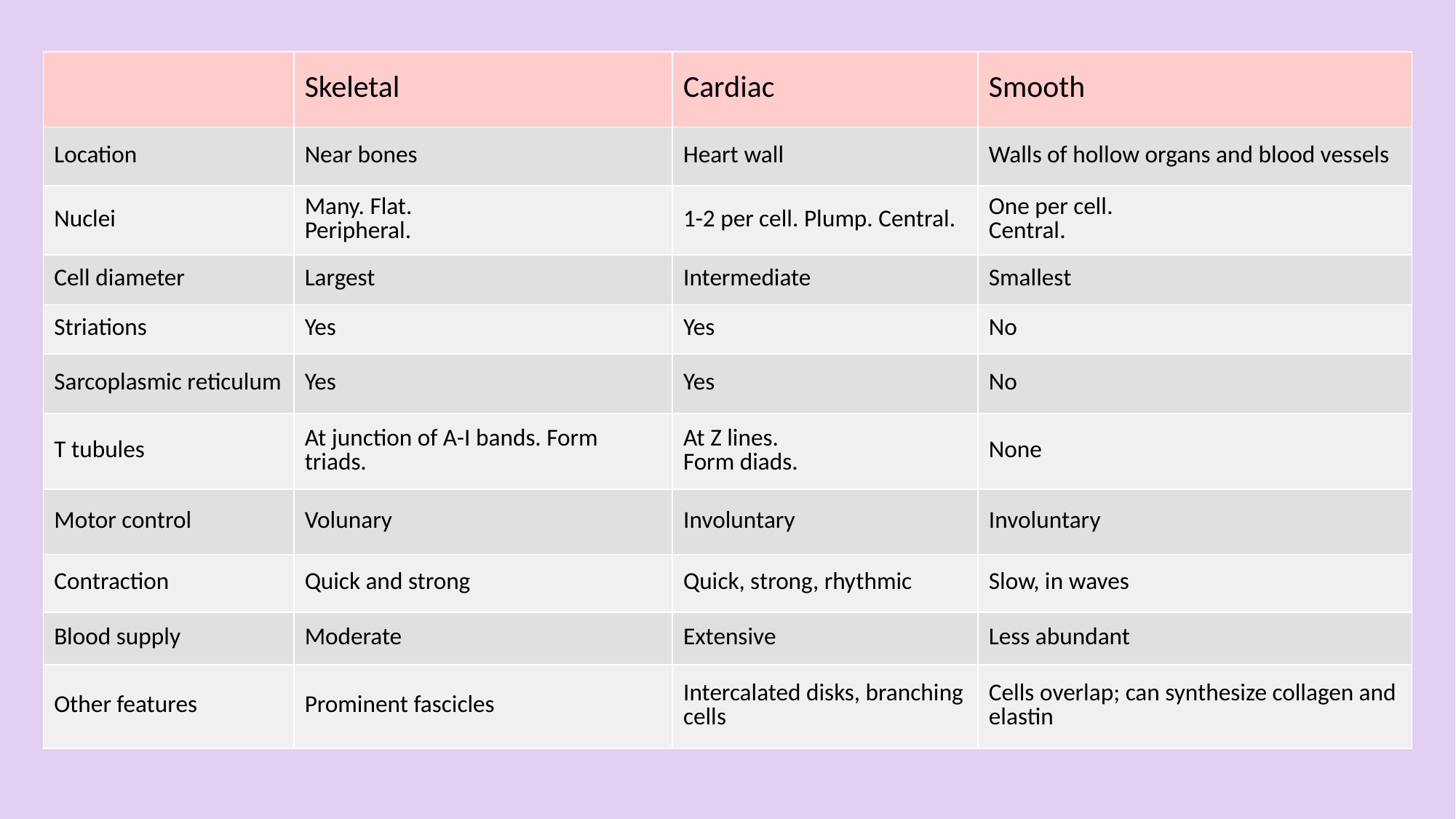

|  | Skeletal | Cardiac | Smooth |
| --- | --- | --- | --- |
| Location | Near bones | Heart wall | Walls of hollow organs and blood vessels |
| Nuclei | Many. Flat. Peripheral. | 1-2 per cell. Plump. Central. | One per cell. Central. |
| Cell diameter | Largest | Intermediate | Smallest |
| Striations | Yes | Yes | No |
| Sarcoplasmic reticulum | Yes | Yes | No |
| T tubules | At junction of A-I bands. Form triads. | At Z lines. Form diads. | None |
| Motor control | Volunary | Involuntary | Involuntary |
| Contraction | Quick and strong | Quick, strong, rhythmic | Slow, in waves |
| Blood supply | Moderate | Extensive | Less abundant |
| Other features | Prominent fascicles | Intercalated disks, branching cells | Cells overlap; can synthesize collagen and elastin |